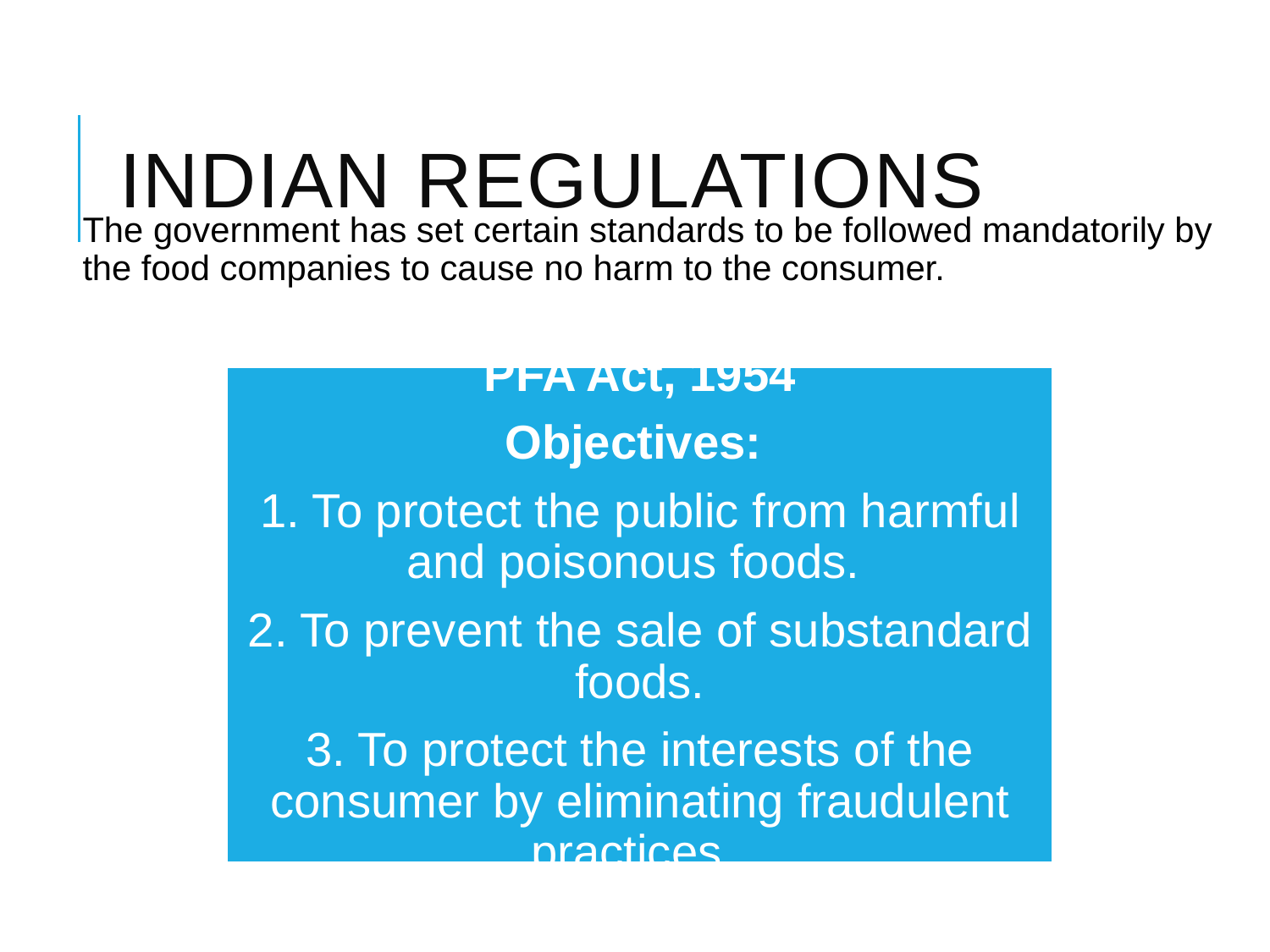

# INDIAN REGULATIONS
The government has set certain standards to be followed mandatorily by the food companies to cause no harm to the consumer.

PFA Act, 1954
Objectives:
1. To protect the public from harmful and poisonous foods.
2. To prevent the sale of substandard foods.
3. To protect the interests of the consumer by eliminating fraudulent practices.